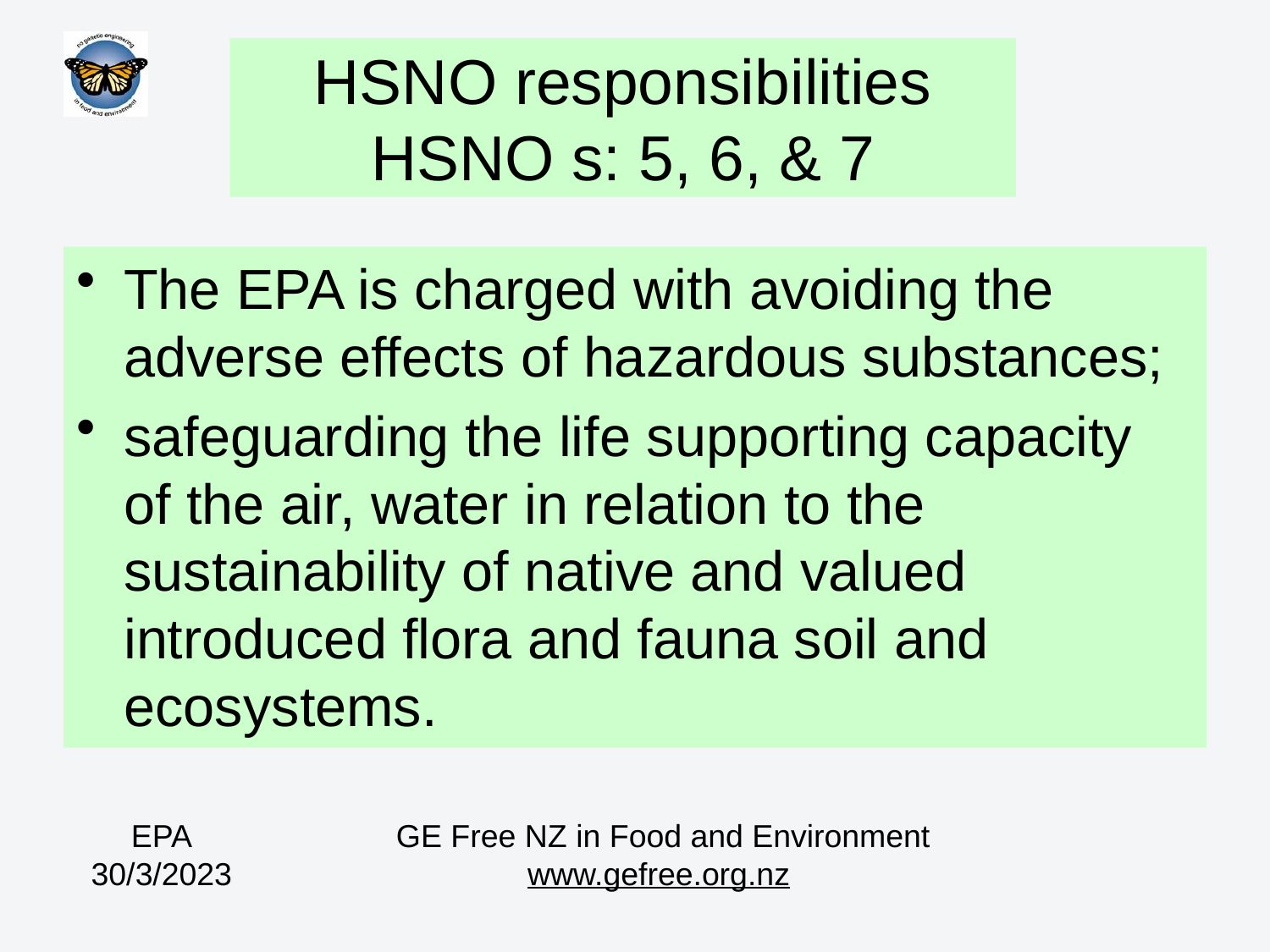

# HSNO responsibilities HSNO s: 5, 6, & 7
The EPA is charged with avoiding the adverse effects of hazardous substances;
safeguarding the life supporting capacity of the air, water in relation to the sustainability of native and valued introduced flora and fauna soil and ecosystems.

EPA
30/3/2023
GE Free NZ in Food and Environment
www.gefree.org.nz